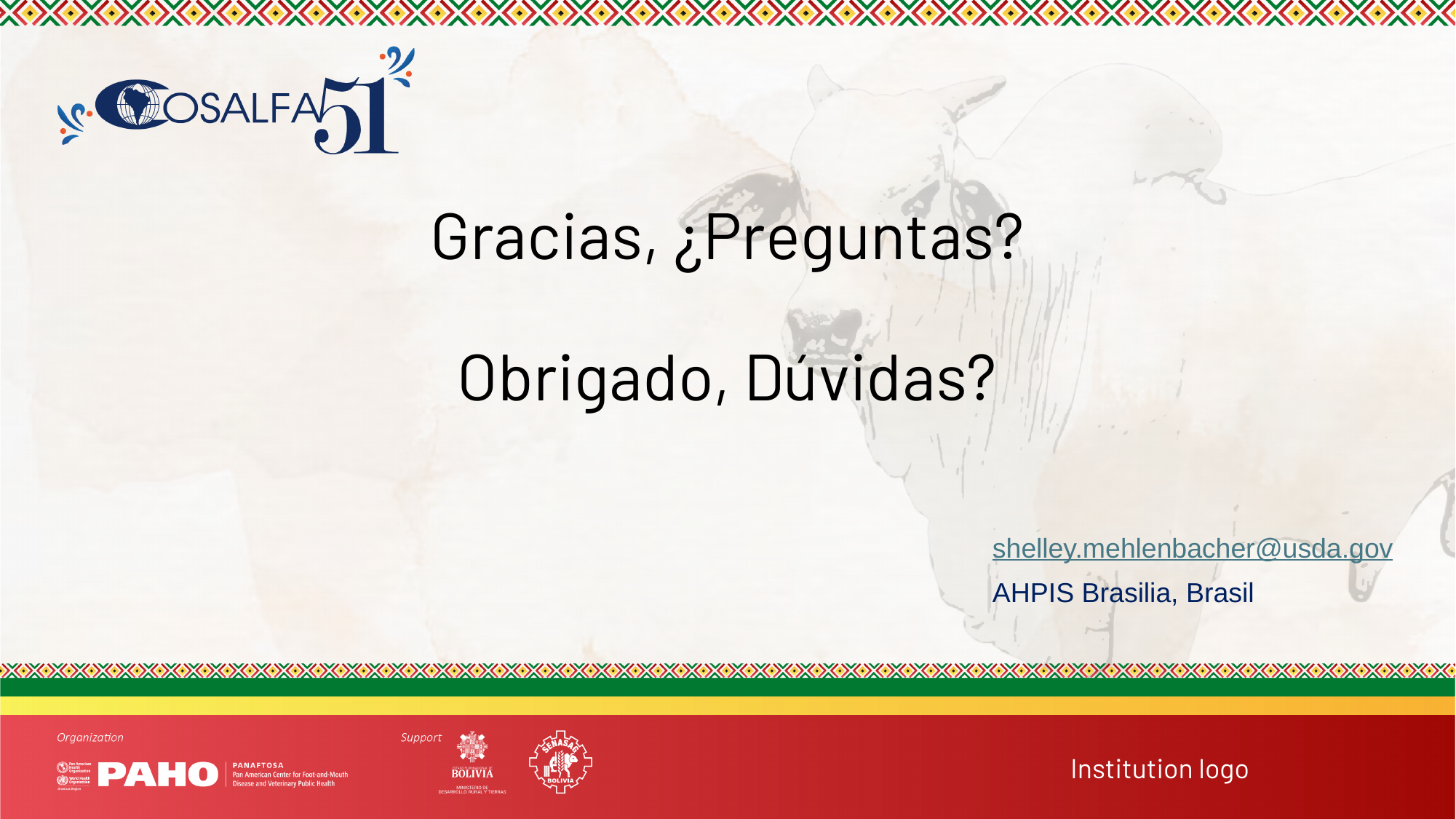

# Gracias, ¿Preguntas? Obrigado, Dúvidas?
shelley.mehlenbacher@usda.gov
AHPIS Brasilia, Brasil
 Institution logo